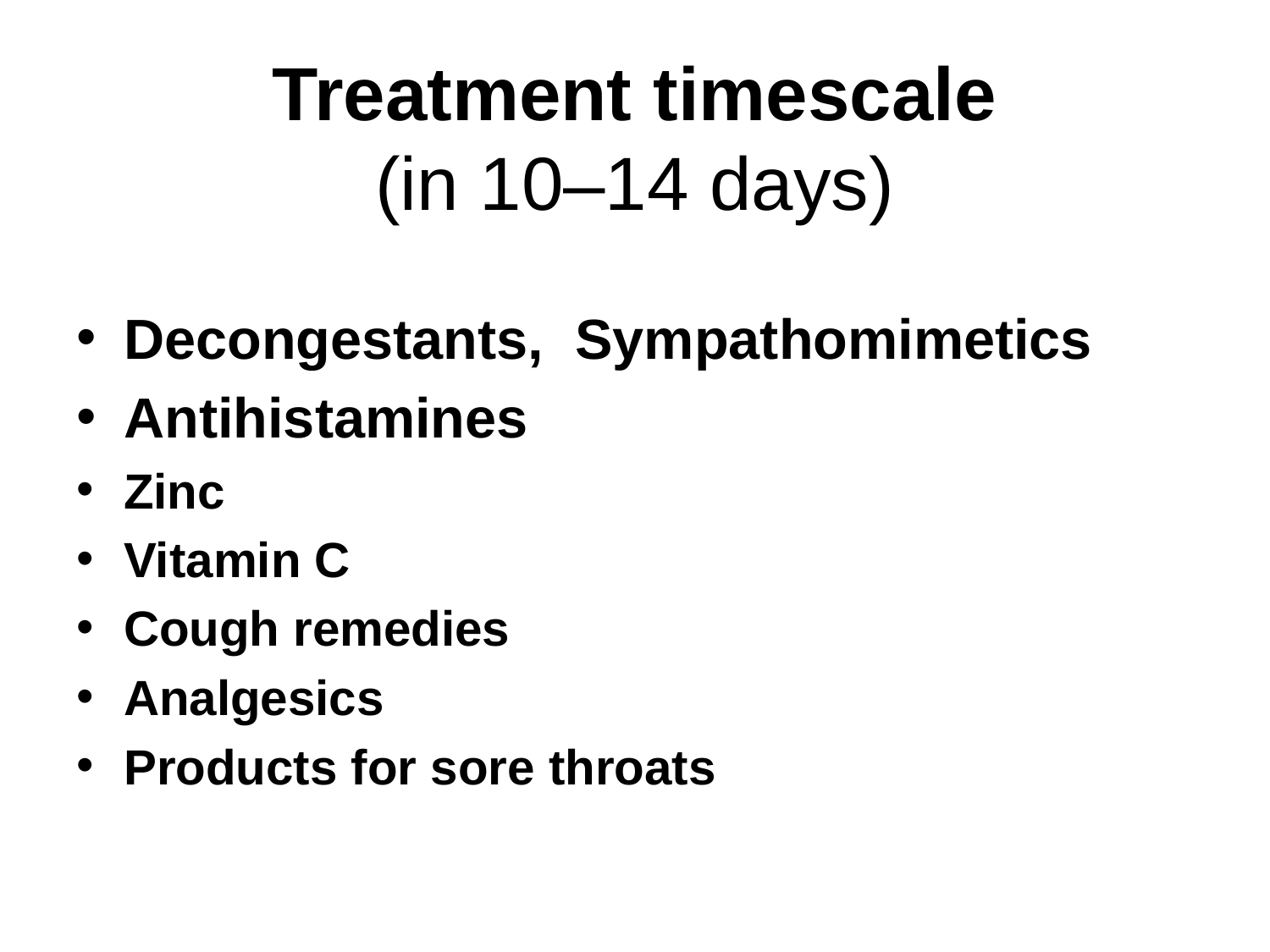

# Treatment timescale (in 10–14 days)
Decongestants,  Sympathomimetics
Antihistamines
Zinc
Vitamin C
Cough remedies
Analgesics
Products for sore throats